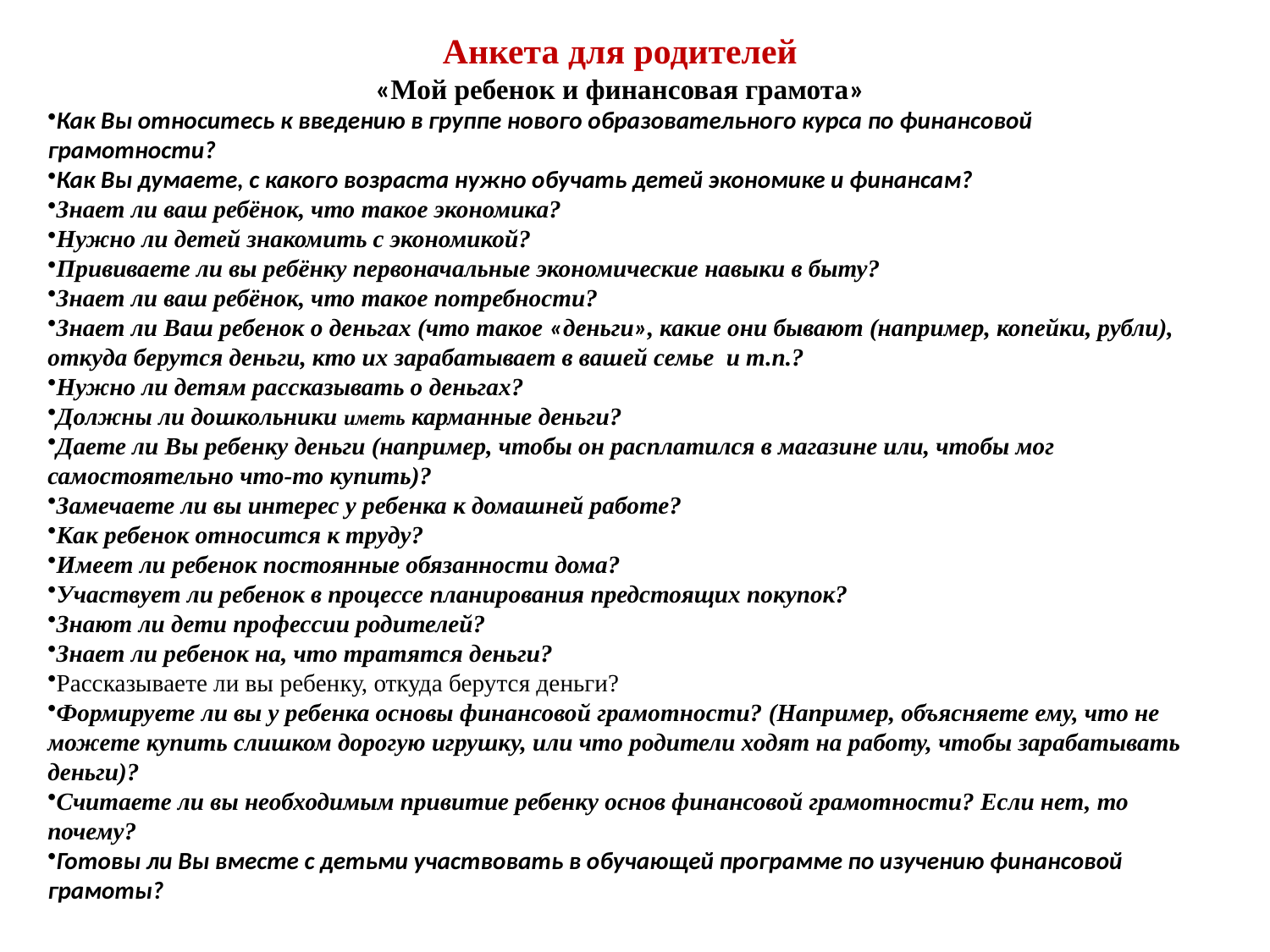

Анкета для родителей
«Мой ребенок и финансовая грамота»
Как Вы относитесь к введению в группе нового образовательного курса по финансовой грамотности?
Как Вы думаете, с какого возраста нужно обучать детей экономике и финансам?
Знает ли ваш ребёнок, что такое экономика?
Нужно ли детей знакомить с экономикой?
Прививаете ли вы ребёнку первоначальные экономические навыки в быту?
Знает ли ваш ребёнок, что такое потребности?
Знает ли Ваш ребенок о деньгах (что такое «деньги», какие они бывают (например, копейки, рубли), откуда берутся деньги, кто их зарабатывает в вашей семье  и т.п.?
Нужно ли детям рассказывать о деньгах?
Должны ли дошкольники иметь карманные деньги?
Даете ли Вы ребенку деньги (например, чтобы он расплатился в магазине или, чтобы мог самостоятельно что-то купить)?
Замечаете ли вы интерес у ребенка к домашней работе?
Как ребенок относится к труду?
Имеет ли ребенок постоянные обязанности дома?
Участвует ли ребенок в процессе планирования предстоящих покупок?
Знают ли дети профессии родителей?
Знает ли ребенок на, что тратятся деньги?
Рассказываете ли вы ребенку, откуда берутся деньги?
Формируете ли вы у ребенка основы финансовой грамотности? (Например, объясняете ему, что не можете купить слишком дорогую игрушку, или что родители ходят на работу, чтобы зарабатывать деньги)?
Считаете ли вы необходимым привитие ребенку основ финансовой грамотности? Если нет, то почему?
Готовы ли Вы вместе с детьми участвовать в обучающей программе по изучению финансовой грамоты?